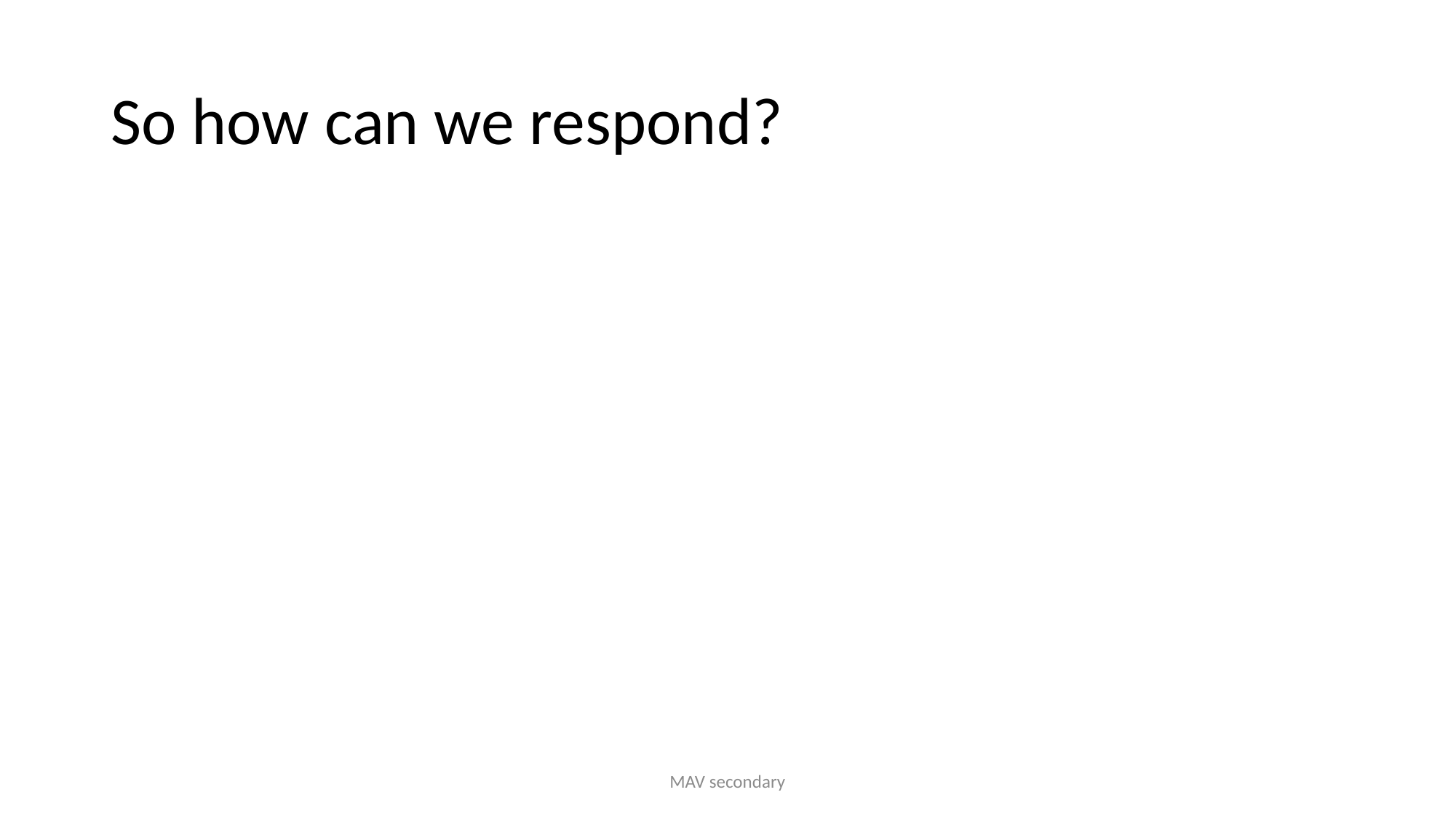

# So how can we respond?

MAV secondary